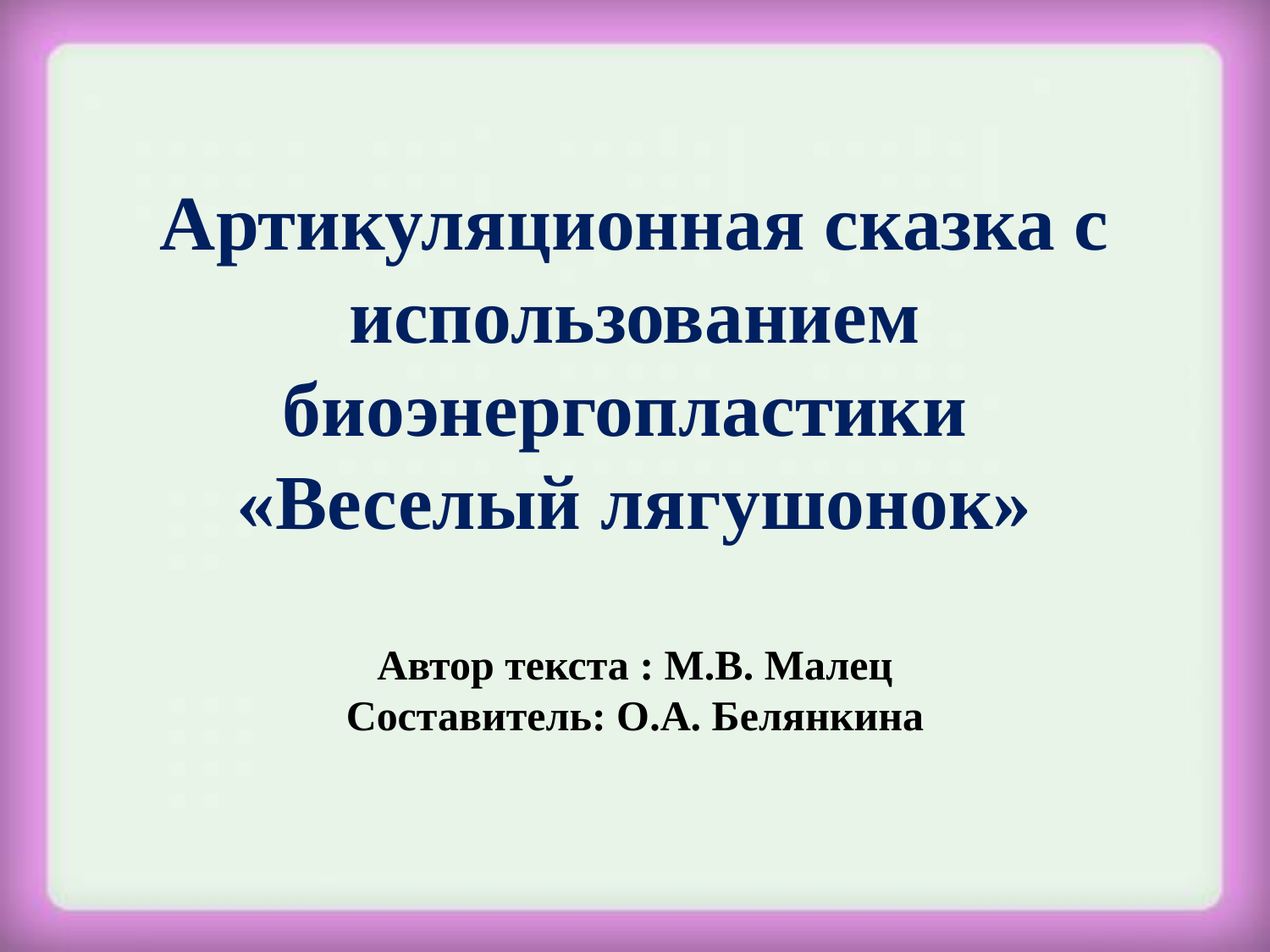

# Артикуляционная сказка с использованием биоэнергопластики «Веселый лягушонок» Автор текста : М.В. Малец Составитель: О.А. Белянкина